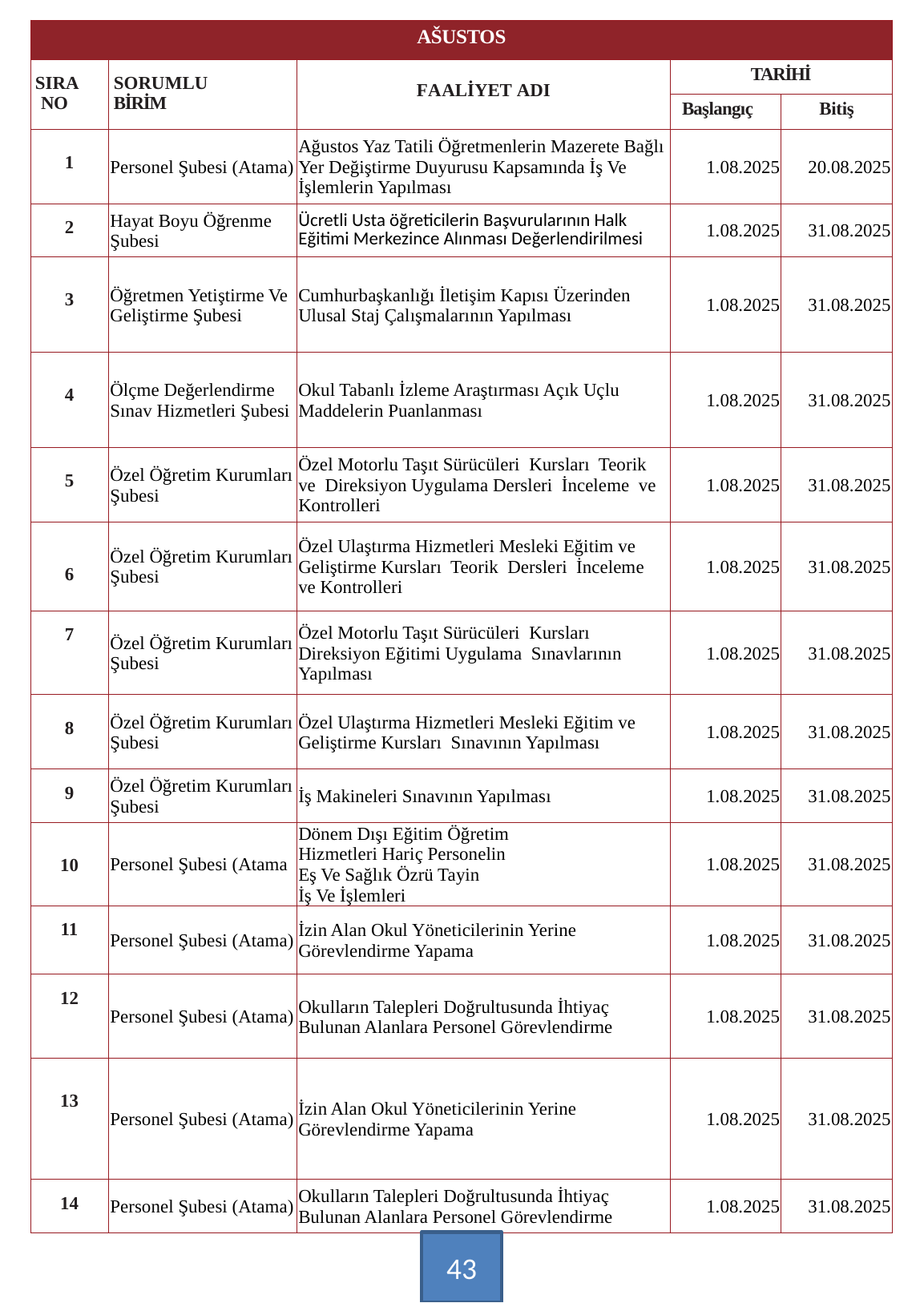

| AŠUSTOS |  |  |  |  |
| --- | --- | --- | --- | --- |
| SIRA NO | SORUMLU BİRİM | FAALİYET ADI | TARİHİ |  |
|  |  |  | Başlangıç | Bitiş |
| 1 | Personel Şubesi (Atama) | Ağustos Yaz Tatili Öğretmenlerin Mazerete Bağlı Yer Değiştirme Duyurusu Kapsamında İş Ve İşlemlerin Yapılması | 1.08.2025 | 20.08.2025 |
| 2 | Hayat Boyu Öğrenme Şubesi | Ücretli Usta öğreticilerin Başvurularının Halk Eğitimi Merkezince Alınması Değerlendirilmesi | 1.08.2025 | 31.08.2025 |
| 3 | Öğretmen Yetiştirme Ve Geliştirme Şubesi | Cumhurbaşkanlığı İletişim Kapısı Üzerinden Ulusal Staj Çalışmalarının Yapılması | 1.08.2025 | 31.08.2025 |
| 4 | Ölçme Değerlendirme Sınav Hizmetleri Şubesi | Okul Tabanlı İzleme Araştırması Açık Uçlu Maddelerin Puanlanması | 1.08.2025 | 31.08.2025 |
| 5 | Özel Öğretim Kurumları Şubesi | Özel Motorlu Taşıt Sürücüleri Kursları Teorik ve Direksiyon Uygulama Dersleri İnceleme ve Kontrolleri | 1.08.2025 | 31.08.2025 |
| 6 | Özel Öğretim Kurumları Şubesi | Özel Ulaştırma Hizmetleri Mesleki Eğitim ve Geliştirme Kursları Teorik Dersleri İnceleme ve Kontrolleri | 1.08.2025 | 31.08.2025 |
| 7 | Özel Öğretim Kurumları Şubesi | Özel Motorlu Taşıt Sürücüleri Kursları Direksiyon Eğitimi Uygulama Sınavlarının Yapılması | 1.08.2025 | 31.08.2025 |
| 8 | Özel Öğretim Kurumları Şubesi | Özel Ulaştırma Hizmetleri Mesleki Eğitim ve Geliştirme Kursları Sınavının Yapılması | 1.08.2025 | 31.08.2025 |
| 9 | Özel Öğretim Kurumları Şubesi | İş Makineleri Sınavının Yapılması | 1.08.2025 | 31.08.2025 |
| 10 | Personel Şubesi (Atama | Dönem Dışı Eğitim Öğretim Hizmetleri Hariç Personelin Eş Ve Sağlık Özrü Tayin İş Ve İşlemleri | 1.08.2025 | 31.08.2025 |
| 11 | Personel Şubesi (Atama) | İzin Alan Okul Yöneticilerinin Yerine Görevlendirme Yapama | 1.08.2025 | 31.08.2025 |
| 12 | Personel Şubesi (Atama) | Okulların Talepleri Doğrultusunda İhtiyaç Bulunan Alanlara Personel Görevlendirme | 1.08.2025 | 31.08.2025 |
| 13 | Personel Şubesi (Atama) | İzin Alan Okul Yöneticilerinin Yerine Görevlendirme Yapama | 1.08.2025 | 31.08.2025 |
| 14 | Personel Şubesi (Atama) | Okulların Talepleri Doğrultusunda İhtiyaç Bulunan Alanlara Personel Görevlendirme | 1.08.2025 | 31.08.2025 |
43
….